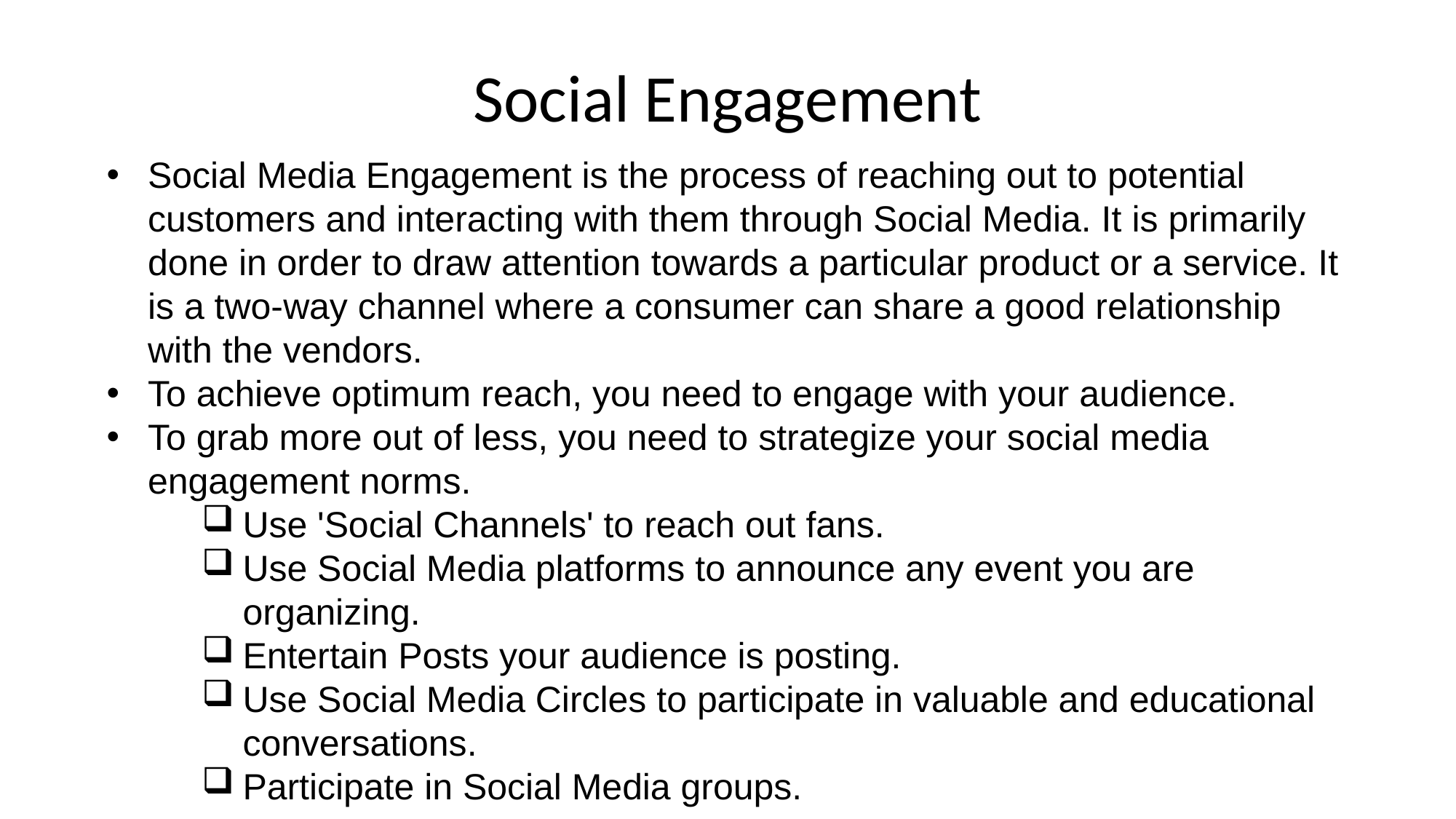

# Social Engagement
Social Media Engagement is the process of reaching out to potential customers and interacting with them through Social Media. It is primarily done in order to draw attention towards a particular product or a service. It is a two-way channel where a consumer can share a good relationship with the vendors.
To achieve optimum reach, you need to engage with your audience.
To grab more out of less, you need to strategize your social media engagement norms.
Use 'Social Channels' to reach out fans.
Use Social Media platforms to announce any event you are organizing.
Entertain Posts your audience is posting.
Use Social Media Circles to participate in valuable and educational conversations.
Participate in Social Media groups.